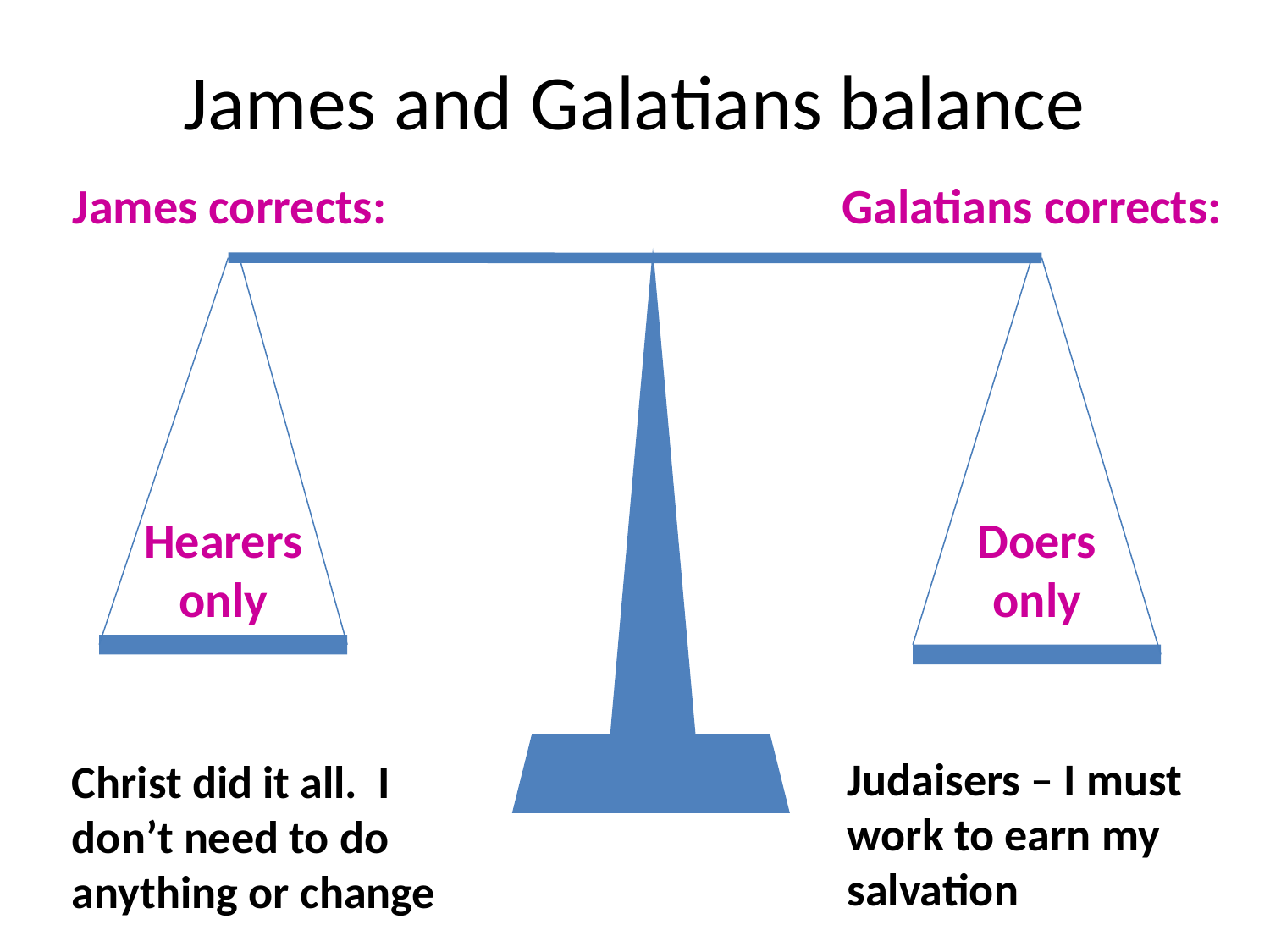

# James and Galatians balance
James corrects:
Galatians corrects:

Hearers only
Doers only

Judaisers – I must work to earn my salvation
Christ did it all.  I don’t need to do anything or change